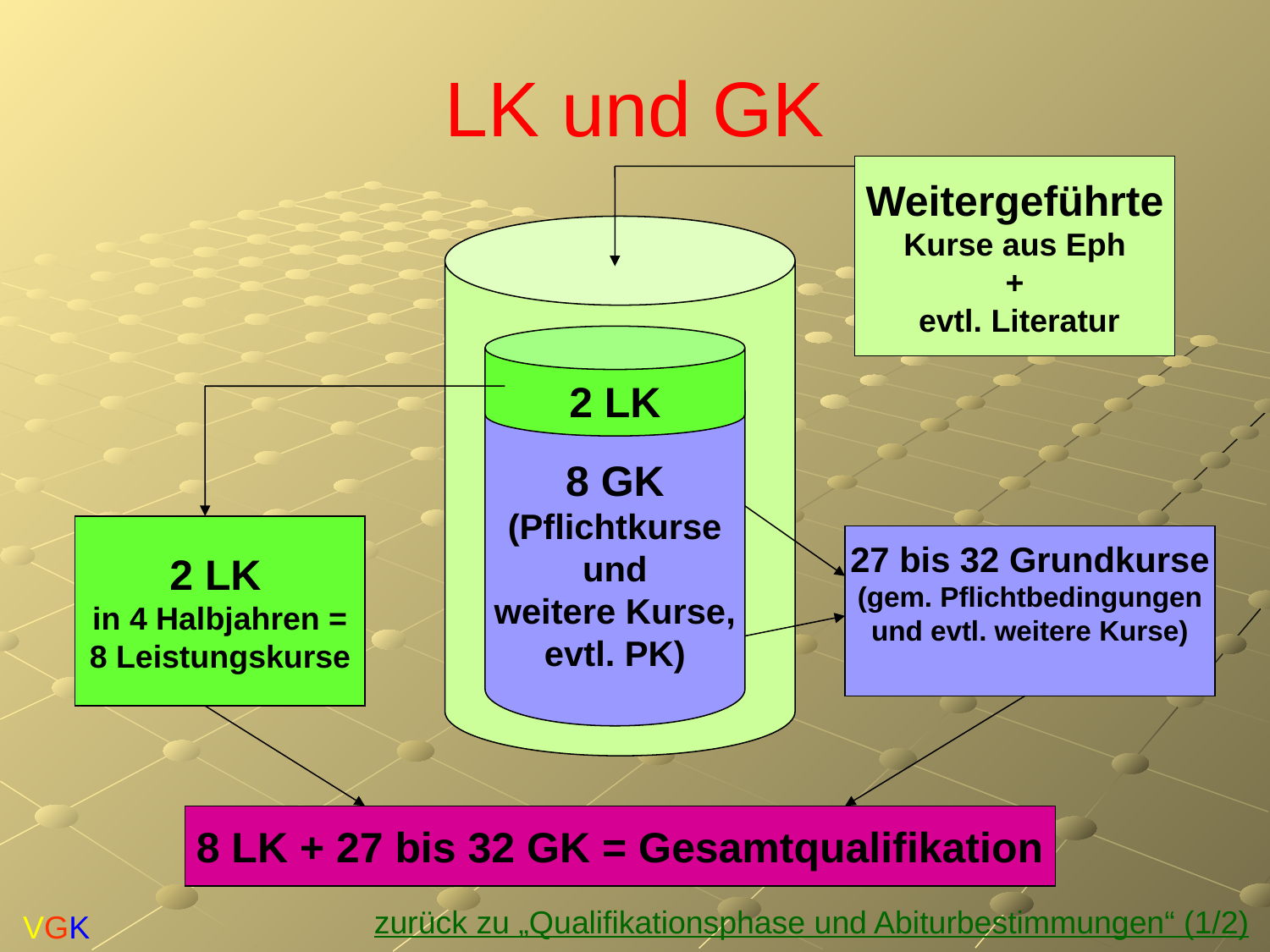

# LK und GK
Weitergeführte
Kurse aus Eph
+
 evtl. Literatur

2 LK

8 GK
(Pflichtkurse
und
weitere Kurse,
evtl. PK)

2 LK
in 4 Halbjahren =
8 Leistungskurse
27 bis 32 Grundkurse
(gem. Pflichtbedingungen
und evtl. weitere Kurse)

8 LK + 27 bis 32 GK = Gesamtqualifikation
zurück zu „Qualifikationsphase und Abiturbestimmungen“ (1/2)
VGK